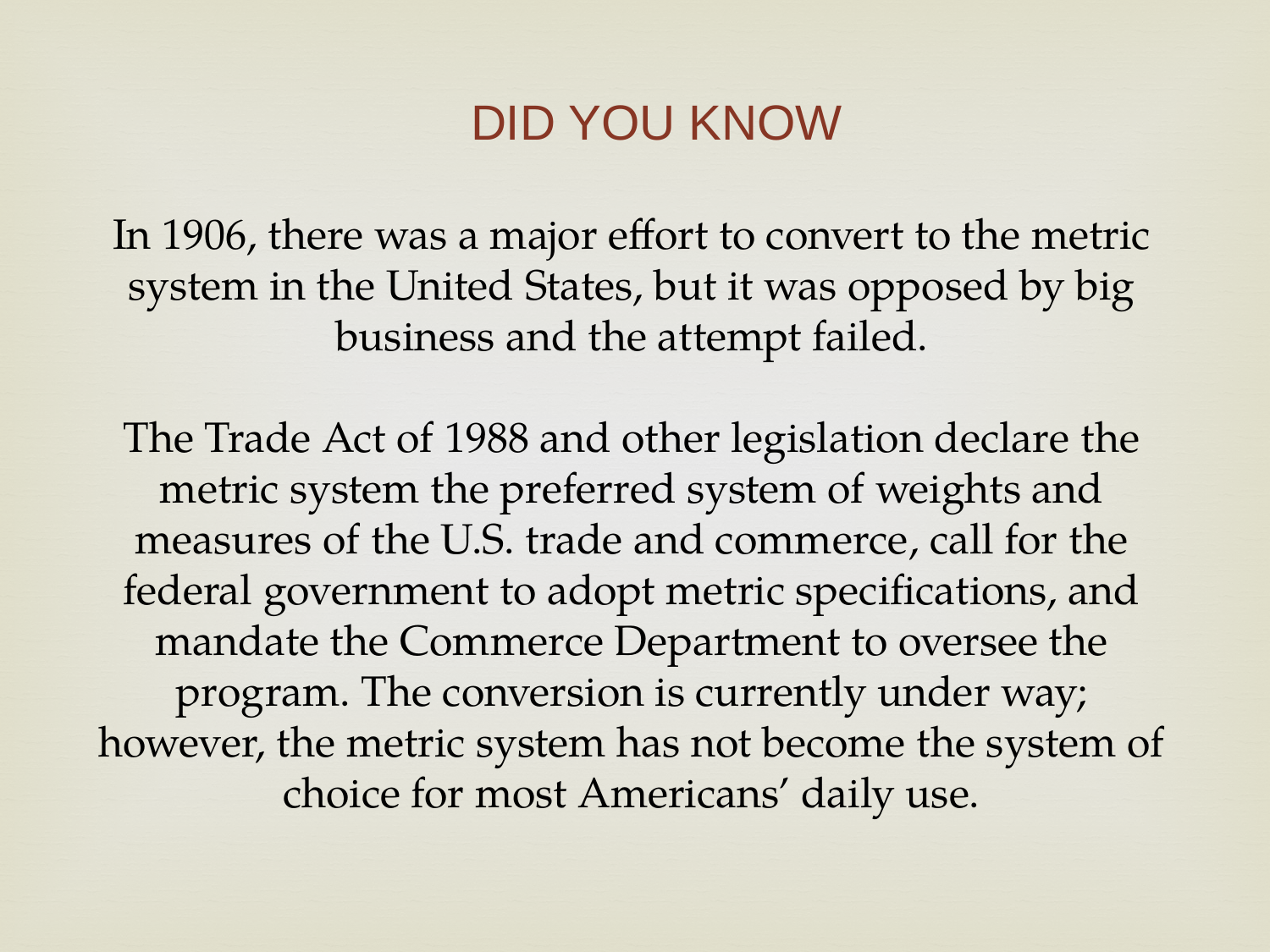

DID YOU KNOW
In 1906, there was a major effort to convert to the metric system in the United States, but it was opposed by big business and the attempt failed.

The Trade Act of 1988 and other legislation declare the metric system the preferred system of weights and measures of the U.S. trade and commerce, call for the federal government to adopt metric specifications, and mandate the Commerce Department to oversee the program. The conversion is currently under way; however, the metric system has not become the system of choice for most Americans’ daily use.